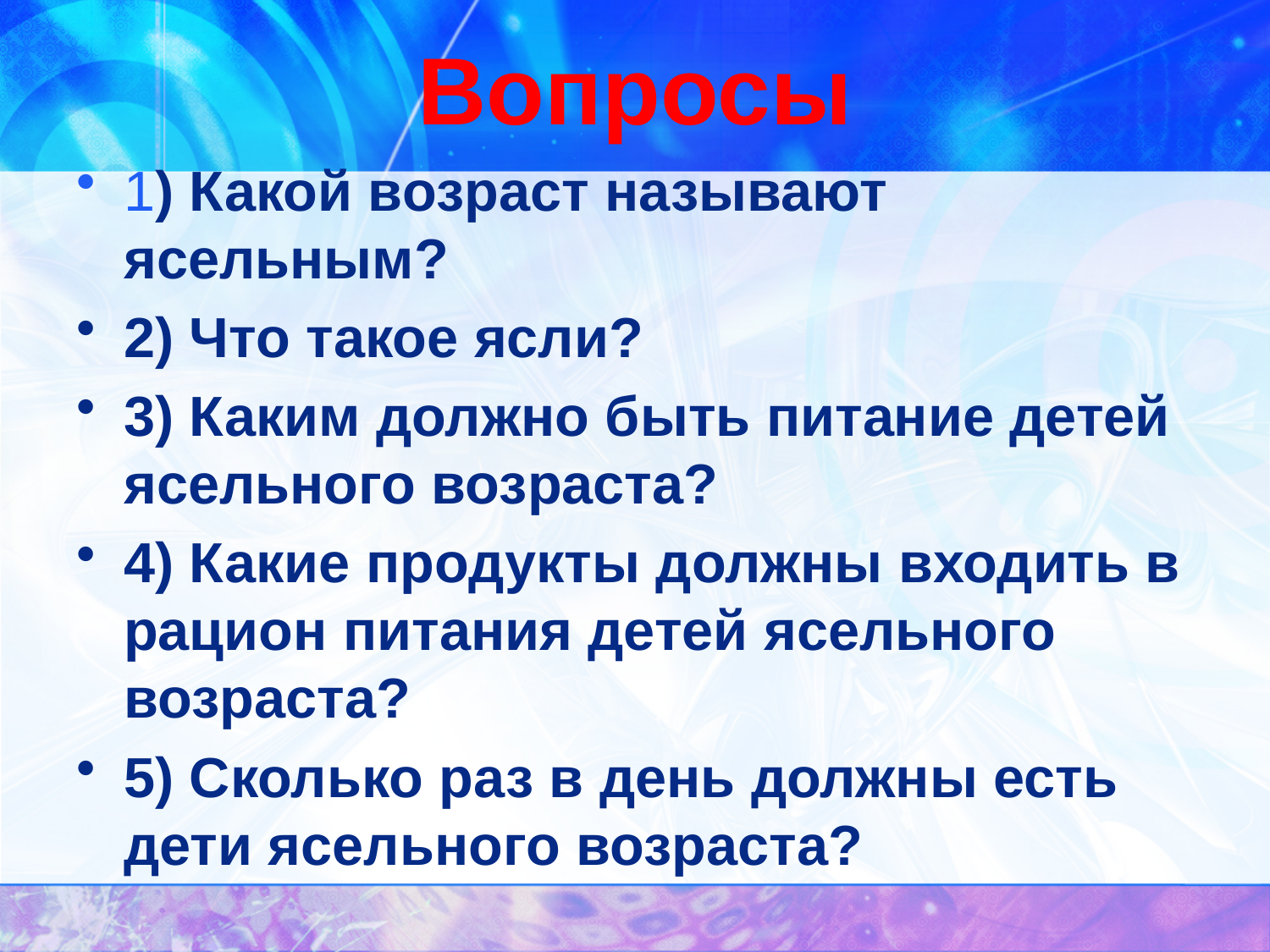

# Вопросы
1) Какой возраст называют ясельным?
2) Что такое ясли?
3) Каким должно быть питание детей ясельного возраста?
4) Какие продукты должны входить в рацион питания детей ясельного возраста?
5) Сколько раз в день должны есть дети ясельного возраста?